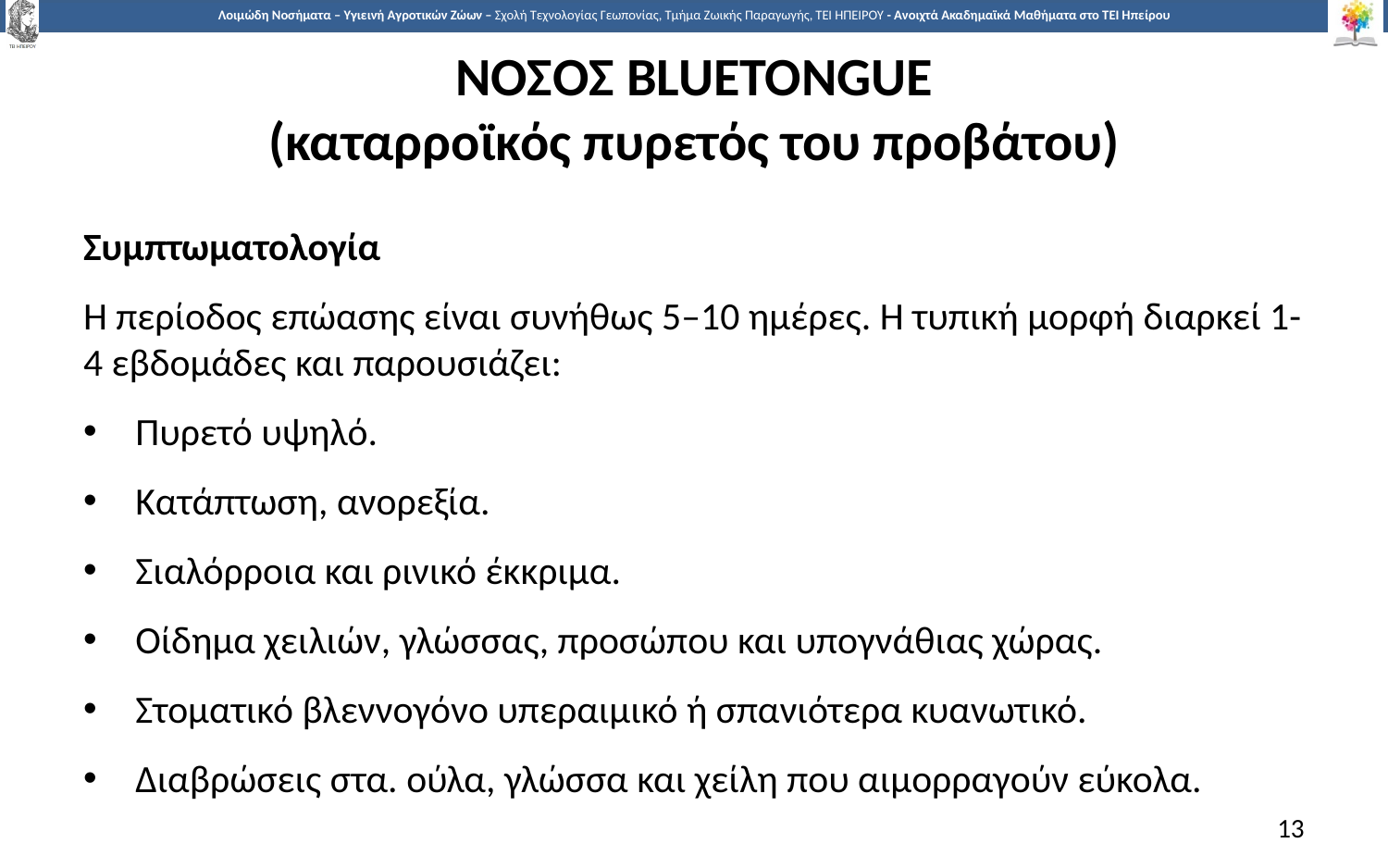

# ΝΟΣΟΣ BLUETONGUE (καταρροϊκός πυρετός του προβάτου)
Συμπτωματολογία
Η περίοδος επώασης είναι συνήθως 5–10 ημέρες. Η τυπική μορφή διαρκεί 1-4 εβδομάδες και παρουσιάζει:
Πυρετό υψηλό.
Κατάπτωση, ανορεξία.
Σιαλόρροια και ρινικό έκκριμα.
Οίδημα χειλιών, γλώσσας, προσώπου και υπογνάθιας χώρας.
Στοματικό βλεννογόνο υπεραιμικό ή σπανιότερα κυανωτικό.
Διαβρώσεις στα. ούλα, γλώσσα και χείλη που αιμορραγούν εύκολα.
13